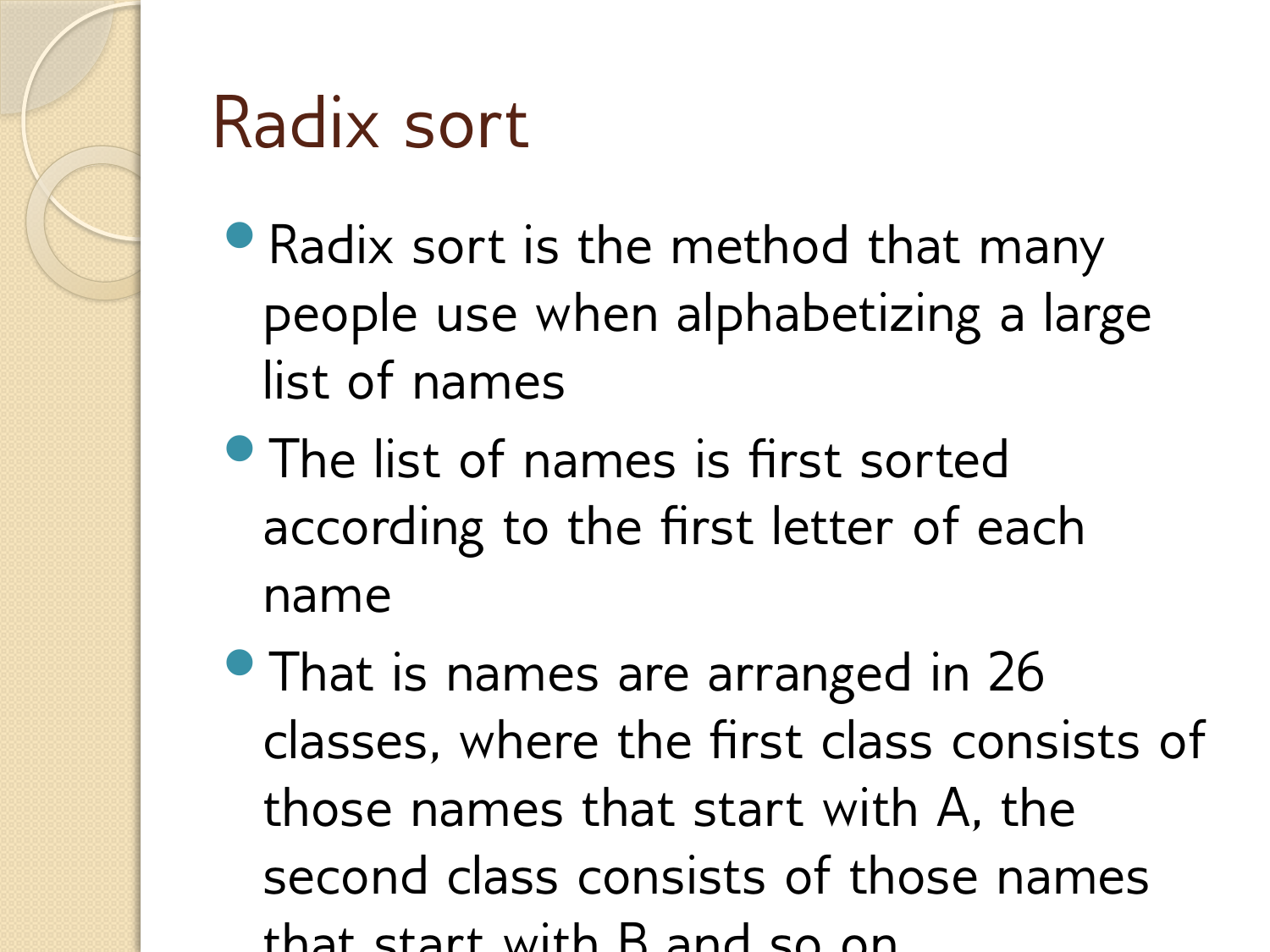

# Radix sort
Radix sort is the method that many people use when alphabetizing a large list of names
The list of names is first sorted according to the first letter of each name
That is names are arranged in 26 classes, where the first class consists of those names that start with A, the second class consists of those names that start with B and so on